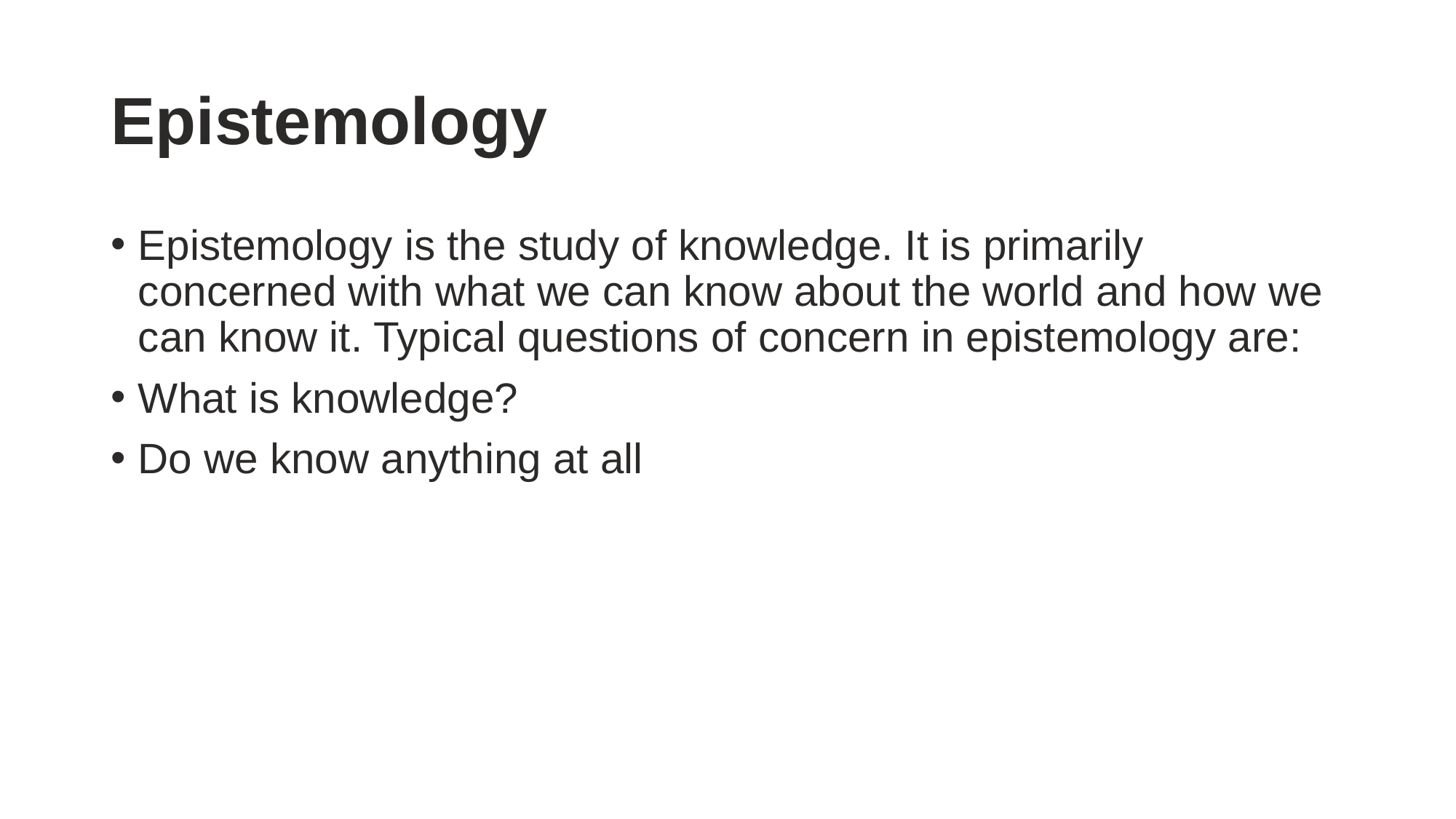

# Epistemology
Epistemology is the study of knowledge. It is primarily concerned with what we can know about the world and how we can know it. Typical questions of concern in epistemology are:
What is knowledge?
Do we know anything at all